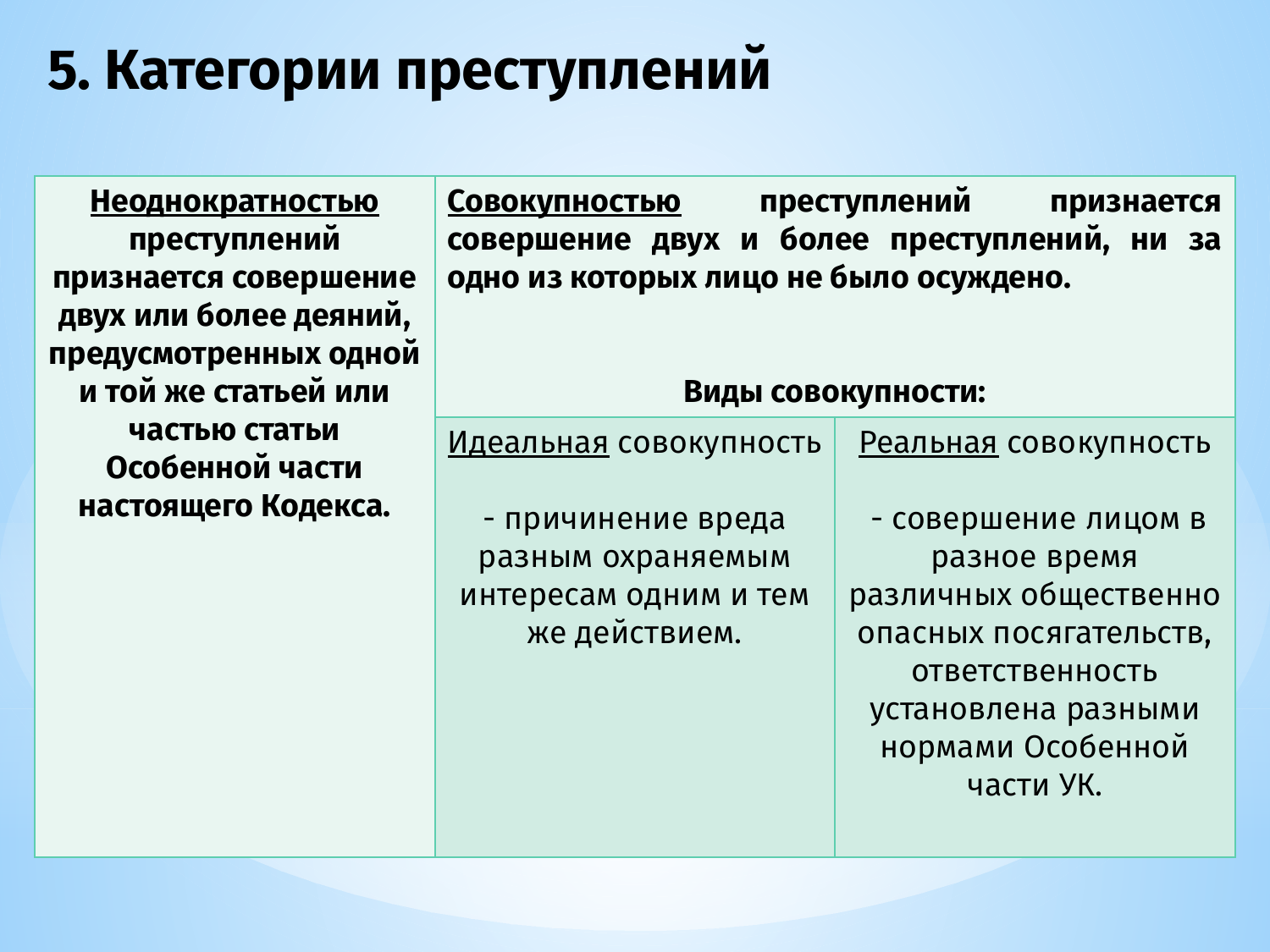

# 5. Категории преступлений
| Неоднократностью преступлений признается совершение двух или более деяний, предусмотренных одной и той же статьей или частью статьи Особенной части настоящего Кодекса. | Совокупностью преступлений признается совершение двух и более преступлений, ни за одно из которых лицо не было осуждено. Виды совокупности: |  |
| --- | --- | --- |
|  | Идеальная совокупность - причинение вреда разным охраняемым интересам одним и тем же действием. | Реальная совокупность - совершение лицом в разное время различных общественно опасных посягательств, ответственность установлена разными нормами Особенной части УК. |